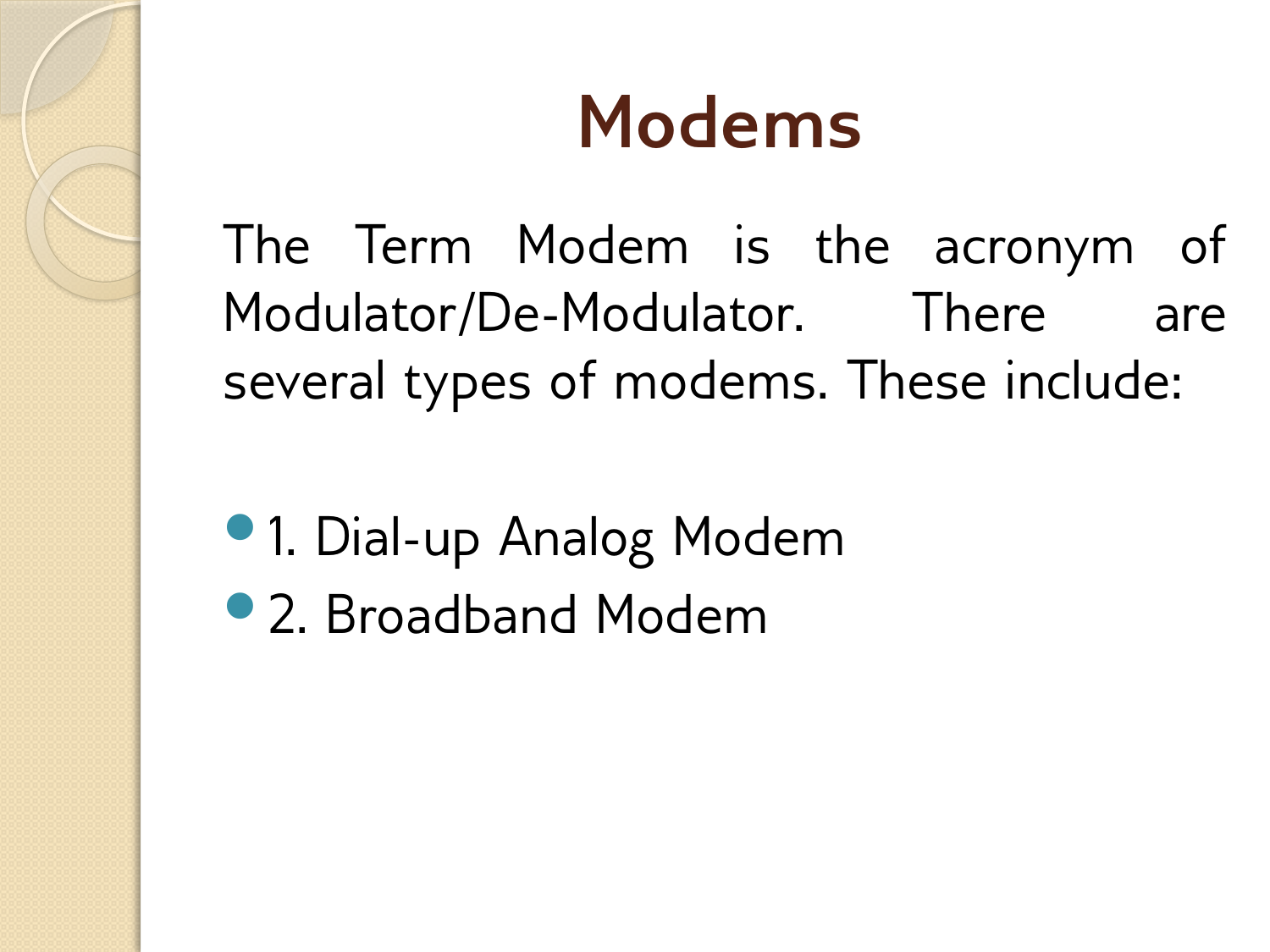

# Modems
The Term Modem is the acronym of Modulator/De-Modulator. There are several types of modems. These include:

1. Dial-up Analog Modem
2. Broadband Modem